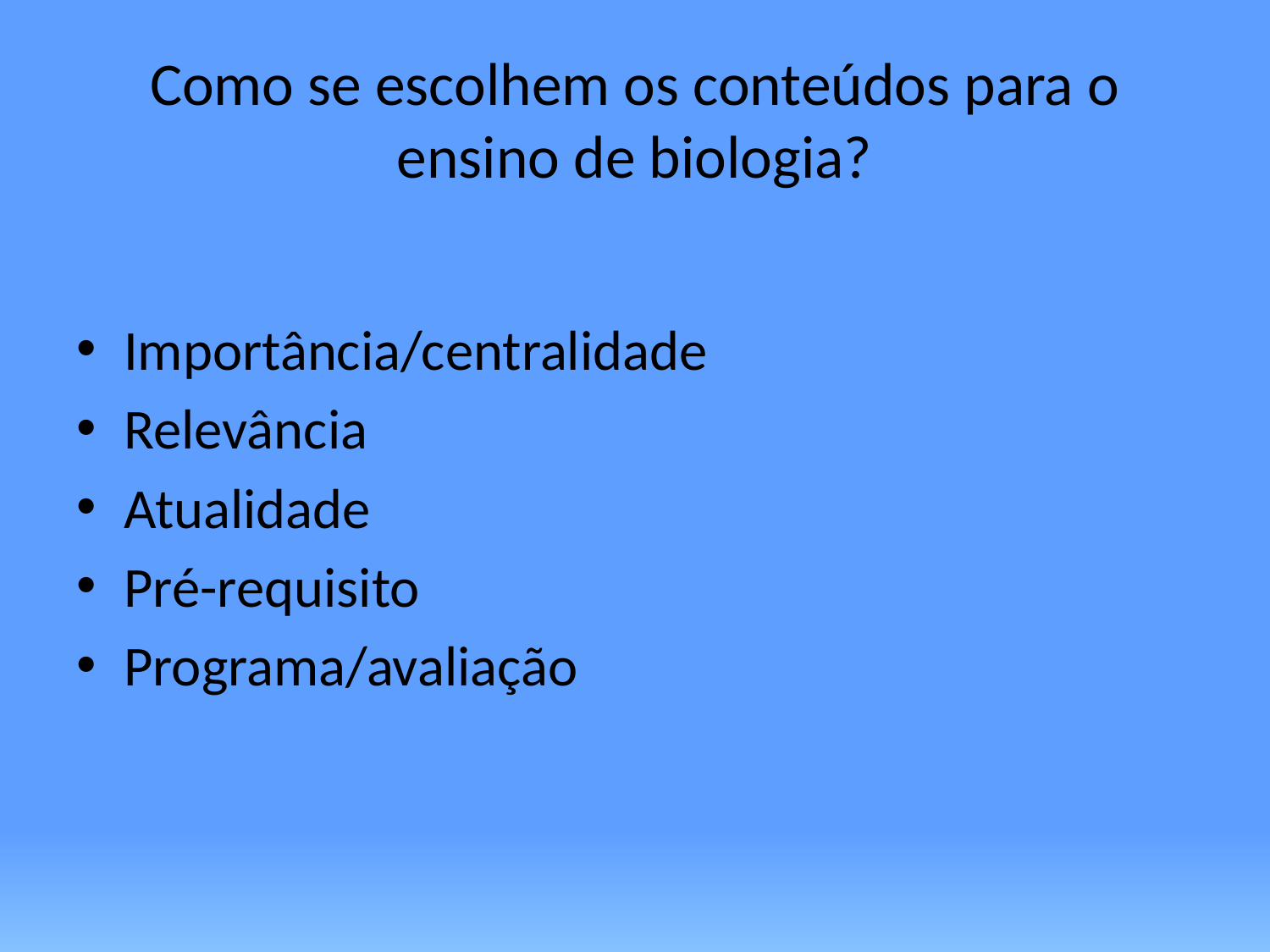

# Como se escolhem os conteúdos para o ensino de biologia?
Importância/centralidade
Relevância
Atualidade
Pré-requisito
Programa/avaliação